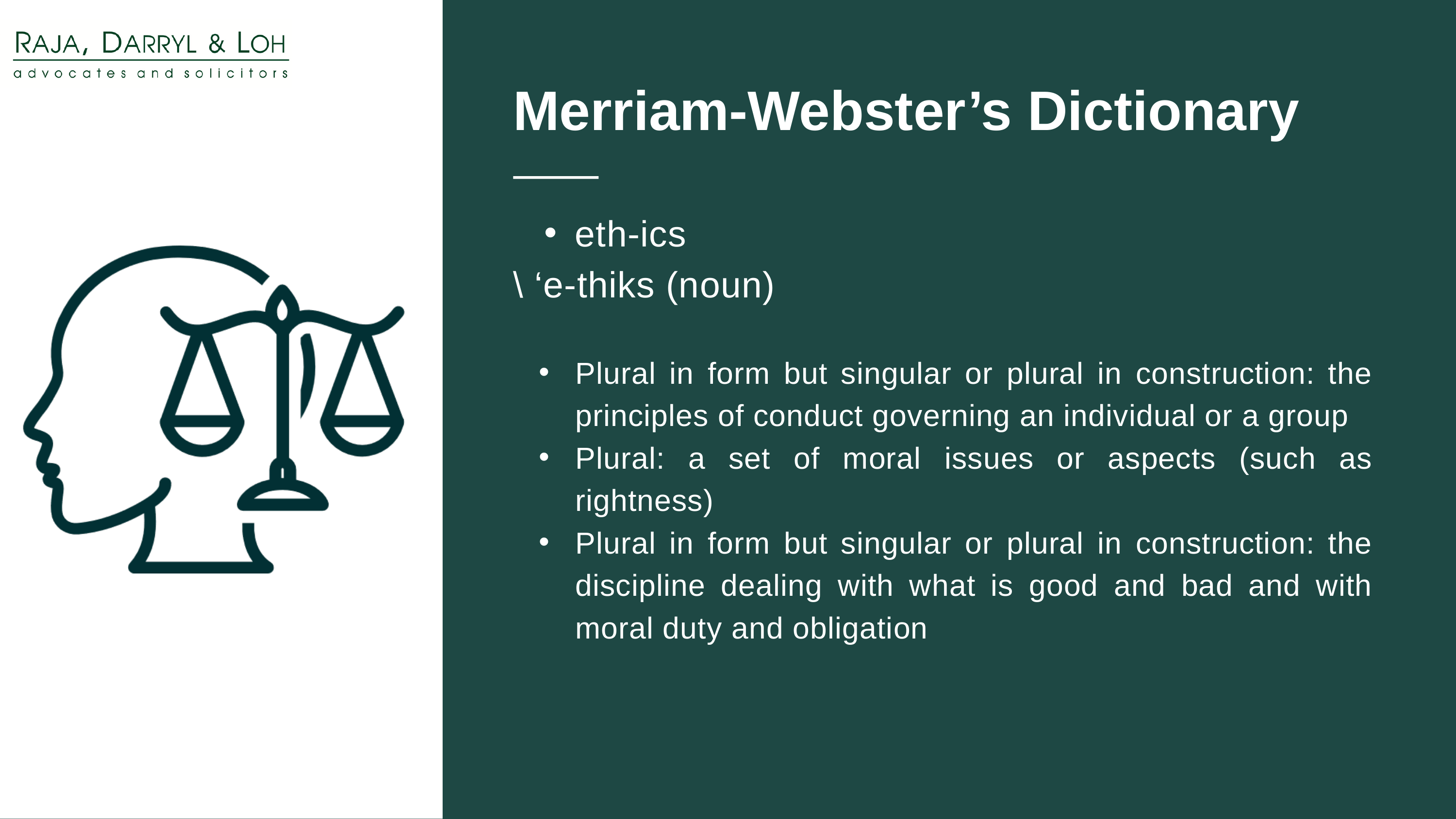

Merriam-Webster’s Dictionary

eth-ics
\ ‘e-thiks (noun)

Plural in form but singular or plural in construction: the principles of conduct governing an individual or a group
Plural: a set of moral issues or aspects (such as rightness)
Plural in form but singular or plural in construction: the discipline dealing with what is good and bad and with moral duty and obligation